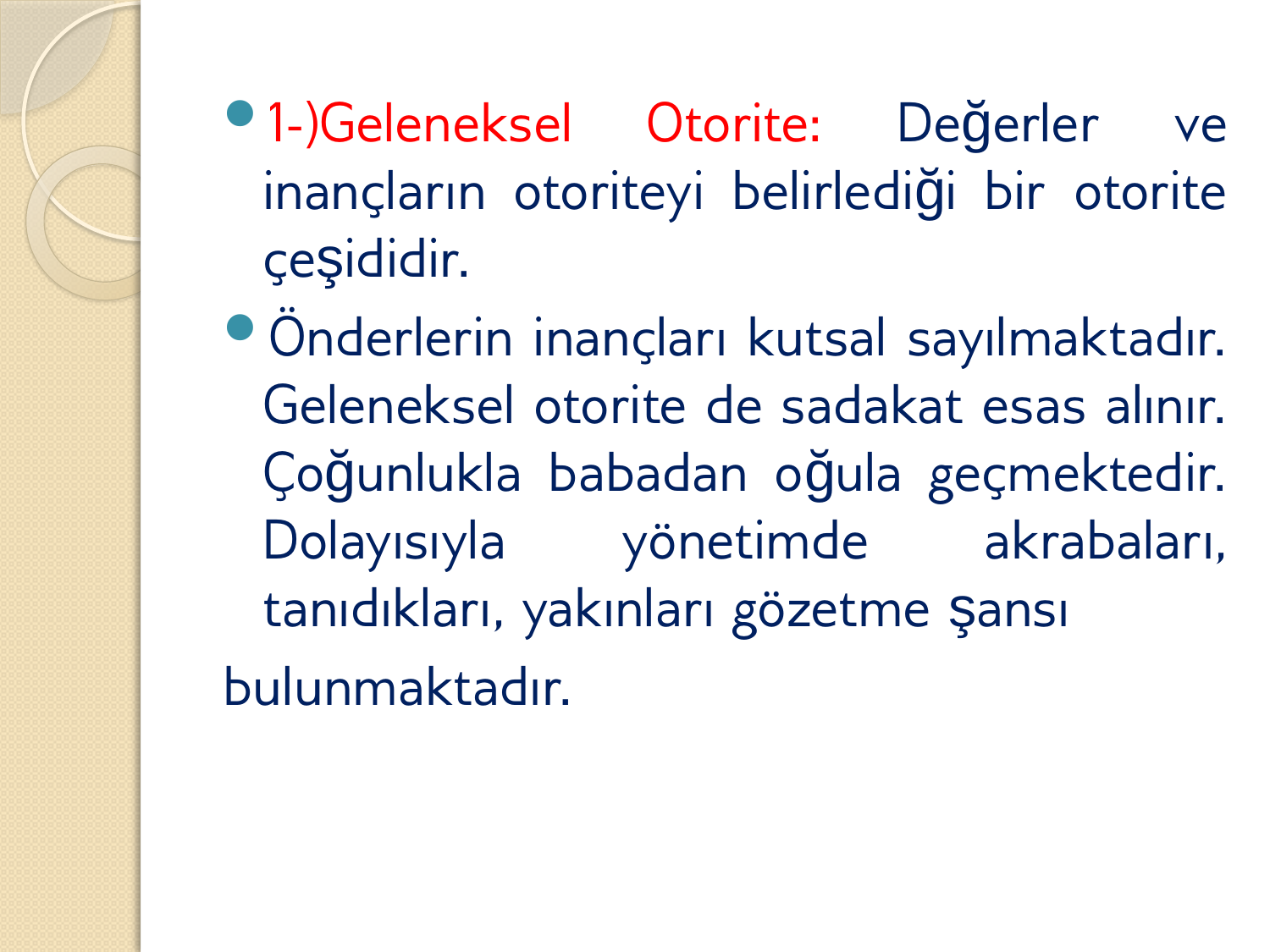

1-)Geleneksel Otorite: Değerler ve inançların otoriteyi belirlediği bir otorite çeşididir.
Önderlerin inançları kutsal sayılmaktadır. Geleneksel otorite de sadakat esas alınır. Çoğunlukla babadan oğula geçmektedir. Dolayısıyla yönetimde akrabaları, tanıdıkları, yakınları gözetme şansı
bulunmaktadır.